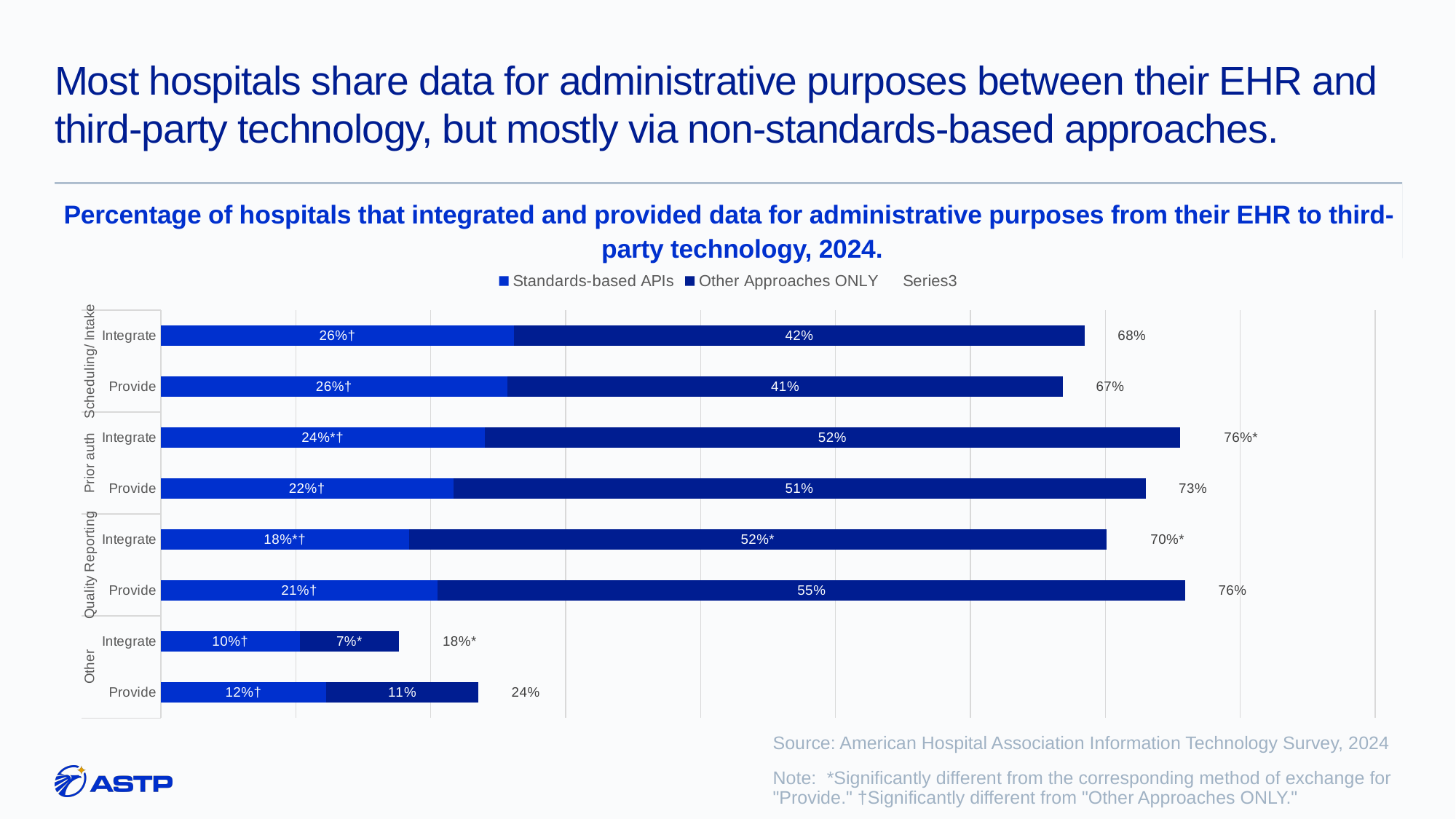

# Most hospitals share data for administrative purposes between their EHR and third-party technology, but mostly via non-standards-based approaches.
Percentage of hospitals that integrated and provided data for administrative purposes from their EHR to third-party technology, 2024.

### Chart

| Category | Standards-based APIs | Other Approaches ONLY |  |
|---|---|---|---|
| Integrate | 26.17 | 42.31 | 7.0 |
| Provide | 25.68 | 41.190000000000005 | 7.0 |
| Integrate | 23.99 | 51.57000000000001 | 9.0 |
| Provide | 21.67 | 51.31999999999999 | 7.0 |
| Integrate | 18.38 | 51.730000000000004 | 9.0 |
| Provide | 20.53 | 55.400000000000006 | 7.0 |
| Integrate | 10.31 | 7.339999999999998 | 9.0 |
| Provide | 12.25 | 11.29 | 7.0 |
Source: American Hospital Association Information Technology Survey, 2024
Note:  *Significantly different from the corresponding method of exchange for "Provide." †Significantly different from "Other Approaches ONLY."